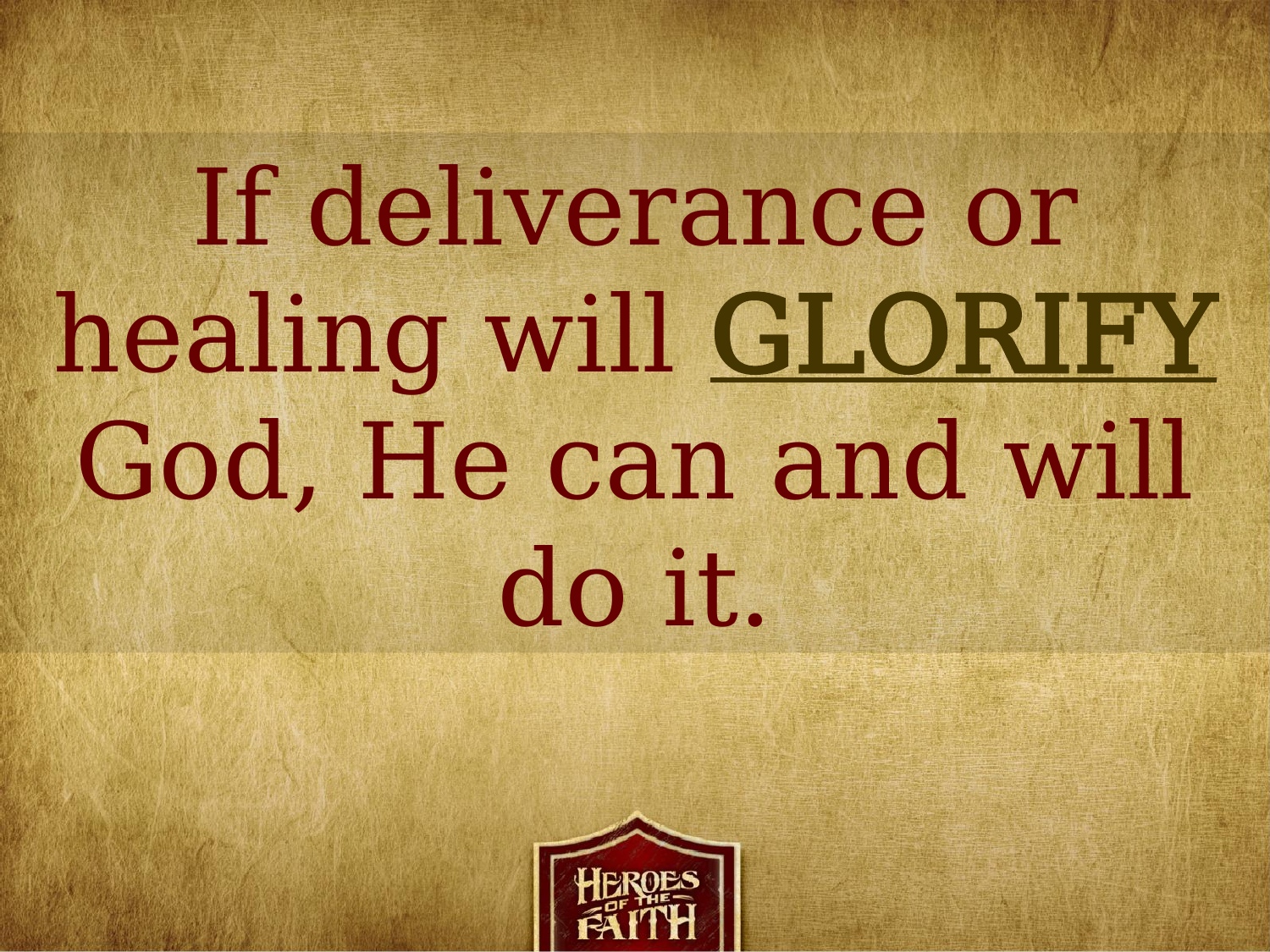

If deliverance or healing will GLORIFY God, He can and will do it.